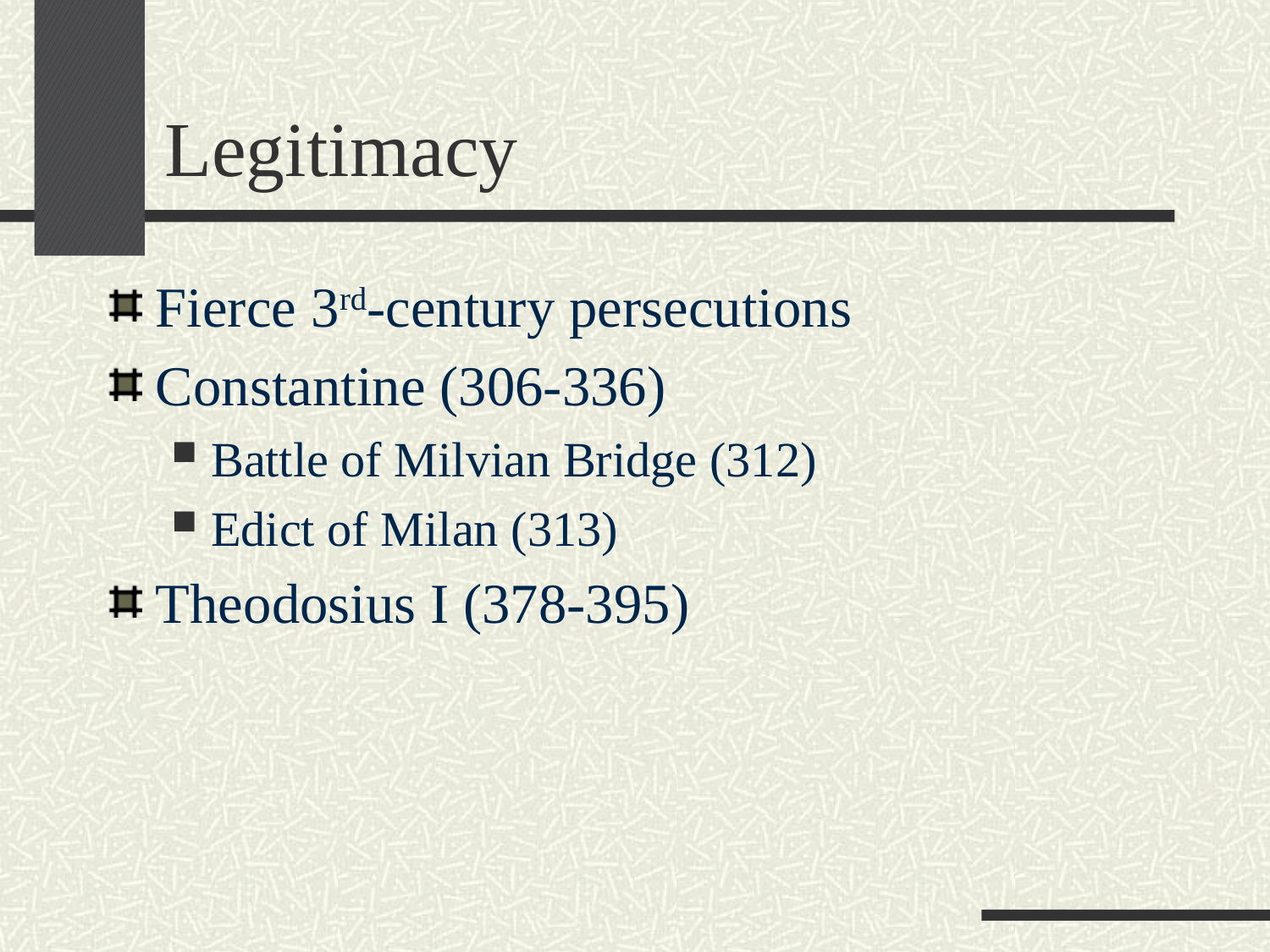

# Legitimacy
Fierce 3rd-century persecutions
Constantine (306-336)
Battle of Milvian Bridge (312)
Edict of Milan (313)
Theodosius I (378-395)